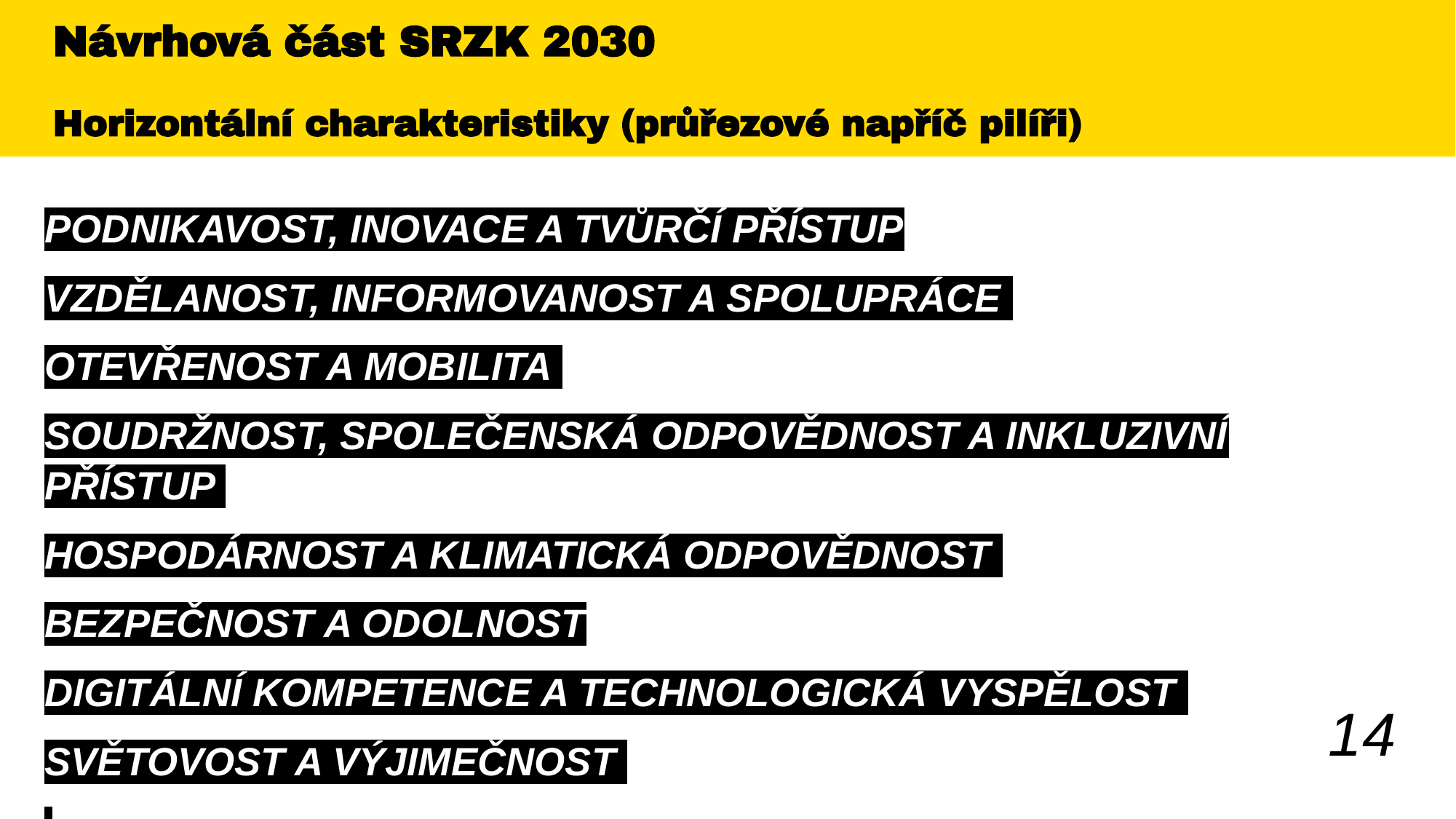

# Návrhová část SRZK 2030 Horizontální charakteristiky (průřezové napříč pilíři)
PODNIKAVOST, INOVACE A TVŮRČÍ PŘÍSTUP
VZDĚLANOST, INFORMOVANOST A SPOLUPRÁCE
OTEVŘENOST A MOBILITA
SOUDRŽNOST, SPOLEČENSKÁ ODPOVĚDNOST A INKLUZIVNÍ PŘÍSTUP
HOSPODÁRNOST A KLIMATICKÁ ODPOVĚDNOST
BEZPEČNOST A ODOLNOST
DIGITÁLNÍ KOMPETENCE A TECHNOLOGICKÁ VYSPĚLOST
SVĚTOVOST A VÝJIMEČNOST

14